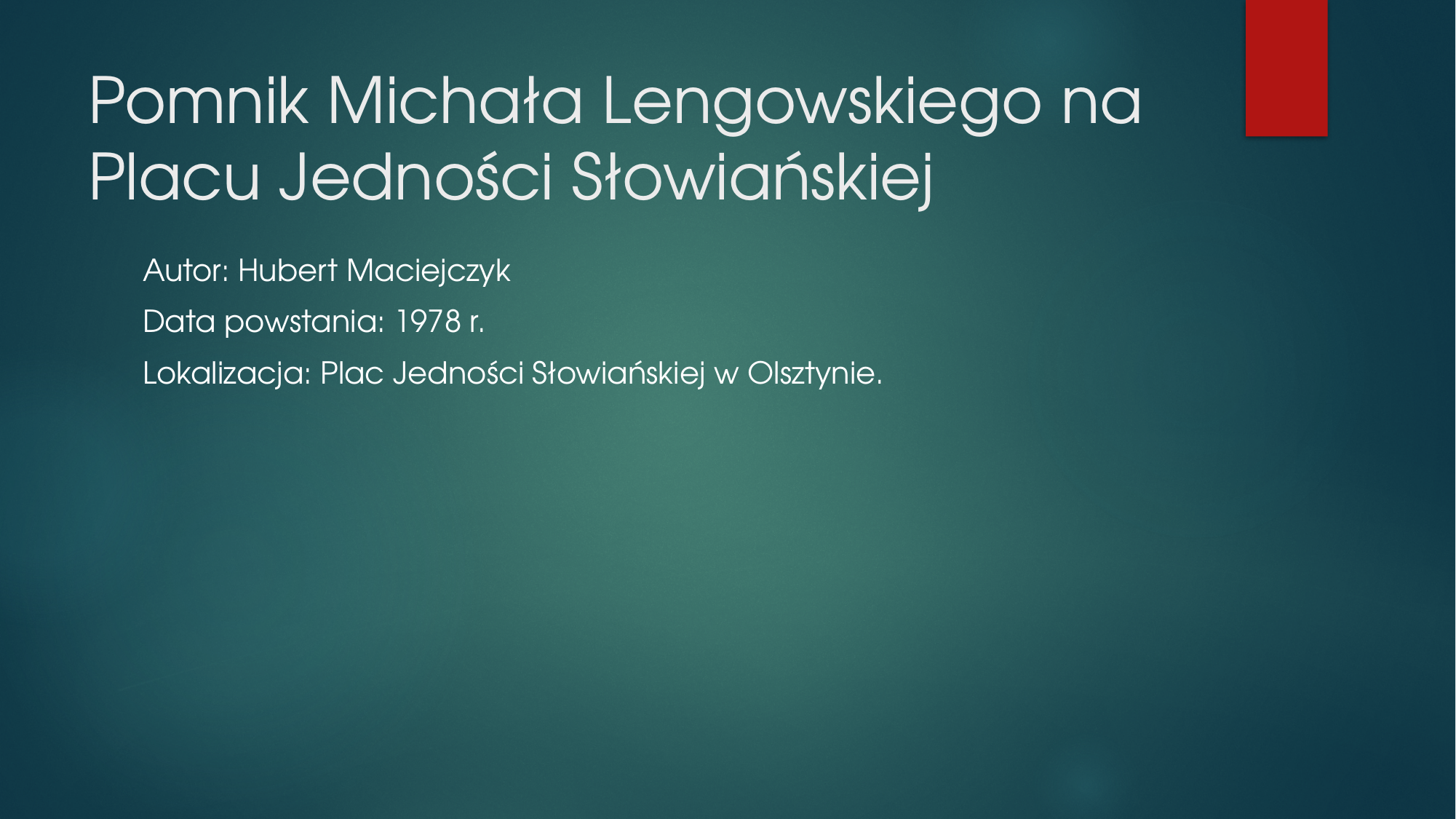

# Pomnik Michała Lengowskiego na Placu Jedności Słowiańskiej
Autor: Hubert Maciejczyk
Data powstania: 1978 r.
Lokalizacja: Plac Jedności Słowiańskiej w Olsztynie.